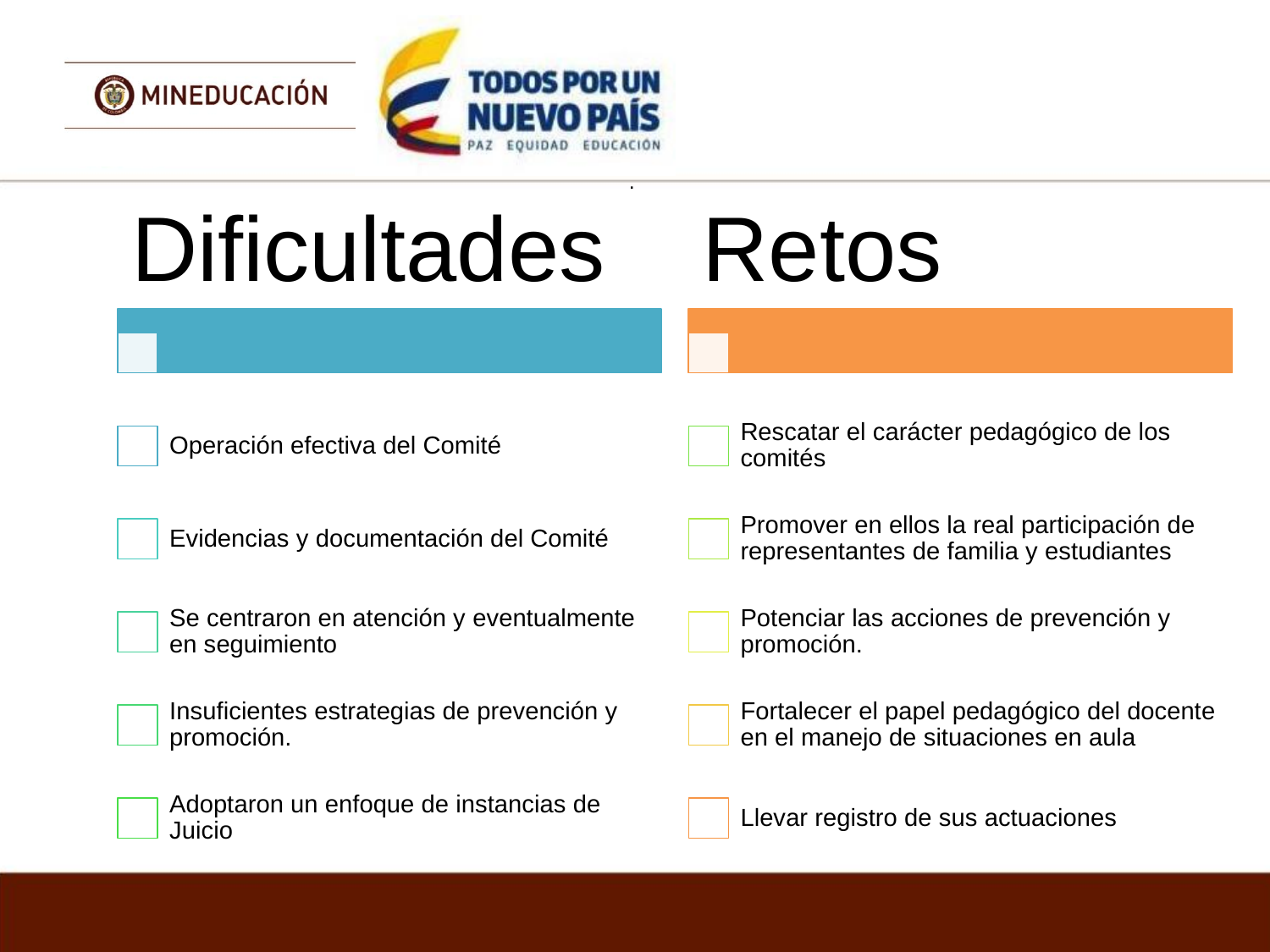

.
Dificultades
Operación efectiva del Comité
Evidencias y documentación del Comité
Se centraron en atención y eventualmente en seguimiento
Insuficientes estrategias de prevención y promoción.
Adoptaron un enfoque de instancias de Juicio
Retos
Rescatar el carácter pedagógico de los comités
Promover en ellos la real participación de representantes de familia y estudiantes
Potenciar las acciones de prevención y promoción.
Fortalecer el papel pedagógico del docente en el manejo de situaciones en aula
Llevar registro de sus actuaciones